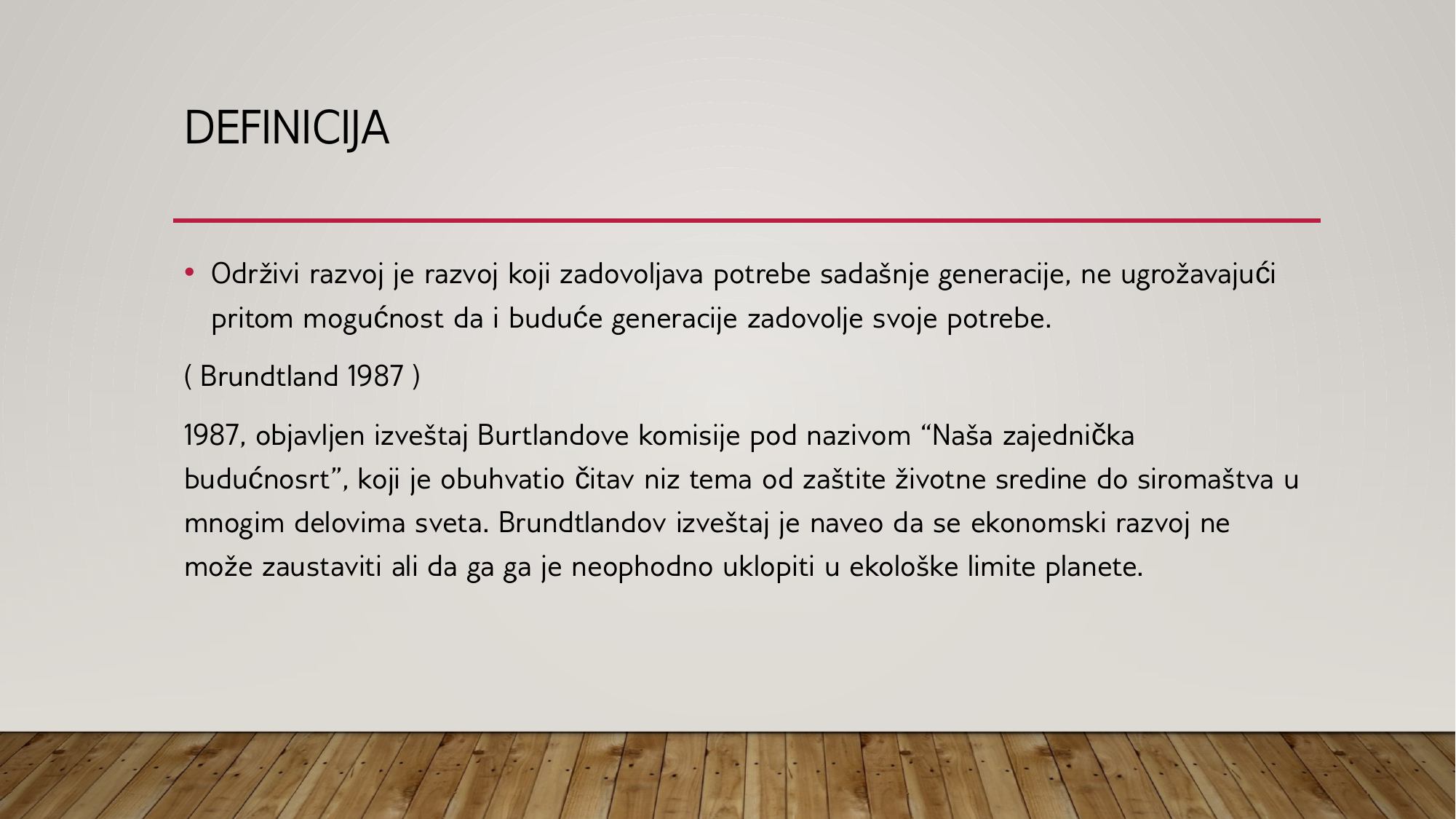

# definicija
Održivi razvoj je razvoj koji zadovoljava potrebe sadašnje generacije, ne ugrožavajući pritom mogućnost da i buduće generacije zadovolje svoje potrebe.
( Brundtland 1987 )
1987, objavljen izveštaj Burtlandove komisije pod nazivom “Naša zajednička budućnosrt”, koji je obuhvatio čitav niz tema od zaštite životne sredine do siromaštva u mnogim delovima sveta. Brundtlandov izveštaj je naveo da se ekonomski razvoj ne može zaustaviti ali da ga ga je neophodno uklopiti u ekološke limite planete.